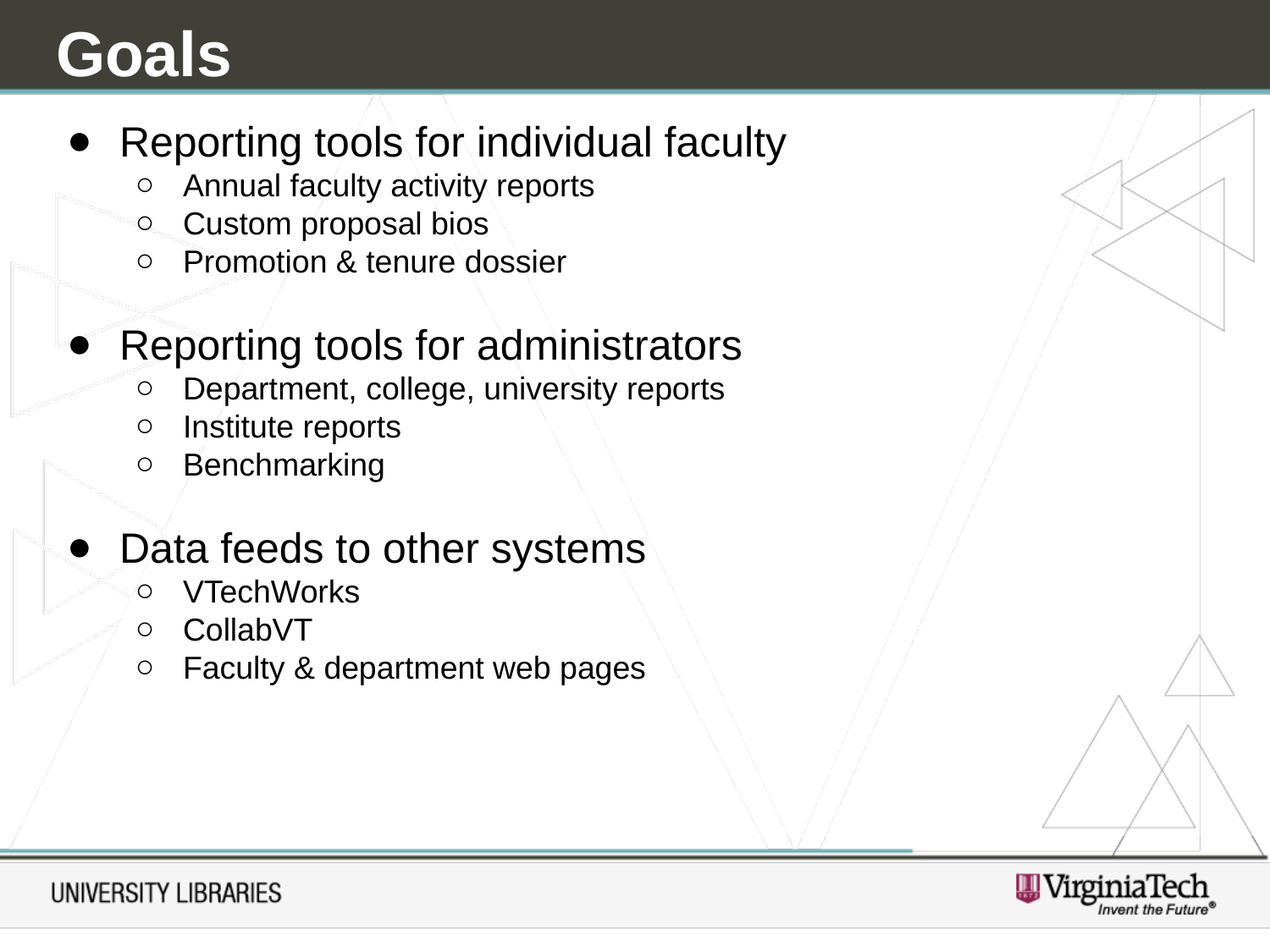

# Goals

Reporting tools for individual faculty
Annual faculty activity reports
Custom proposal bios
Promotion & tenure dossier

Reporting tools for administrators
Department, college, university reports
Institute reports
Benchmarking

Data feeds to other systems
VTechWorks
CollabVT
Faculty & department web pages